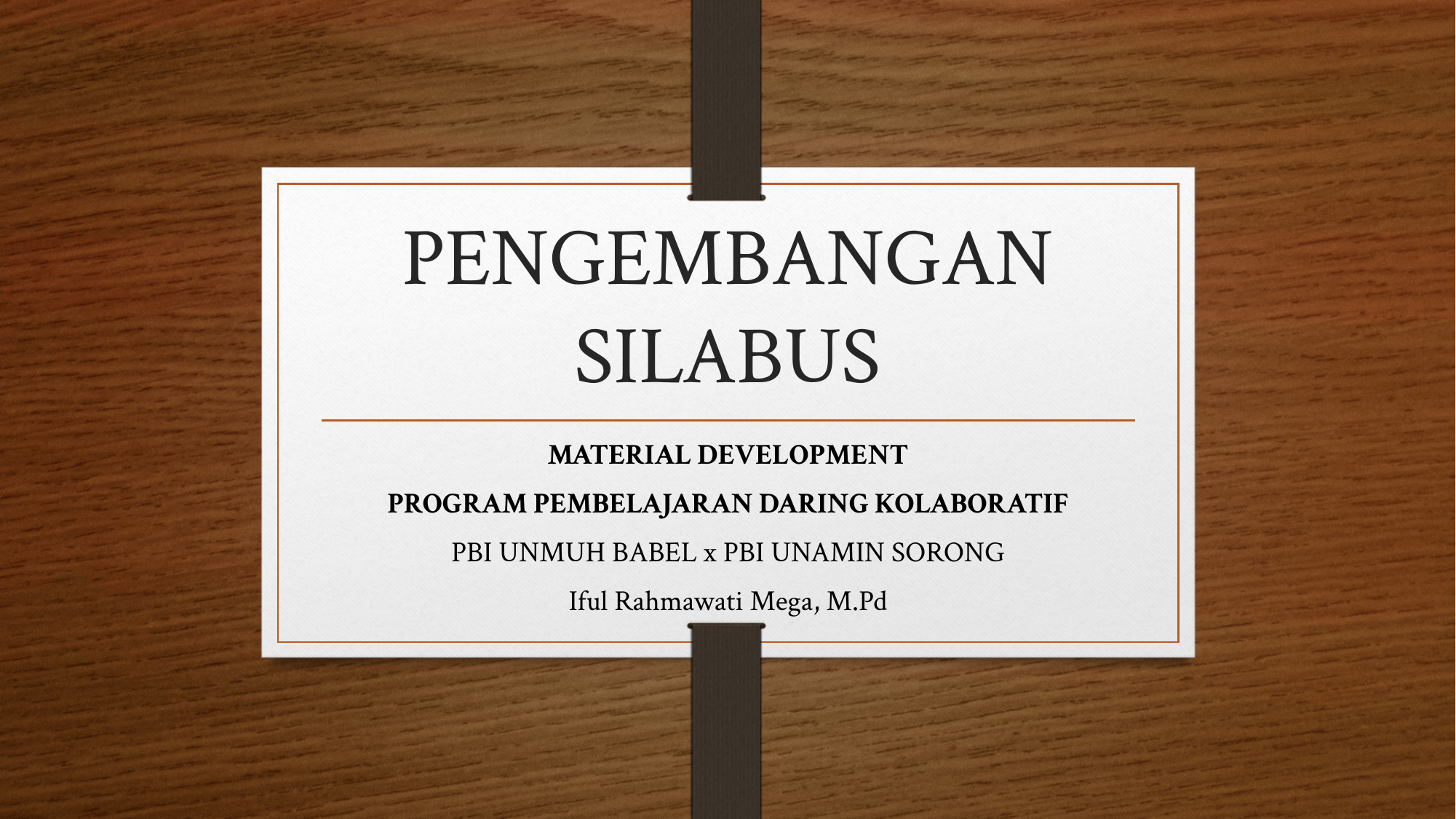

# PENGEMBANGAN SILABUS
MATERIAL DEVELOPMENT
PROGRAM PEMBELAJARAN DARING KOLABORATIF
PBI UNMUH BABEL x PBI UNAMIN SORONG
Iful Rahmawati Mega, M.Pd